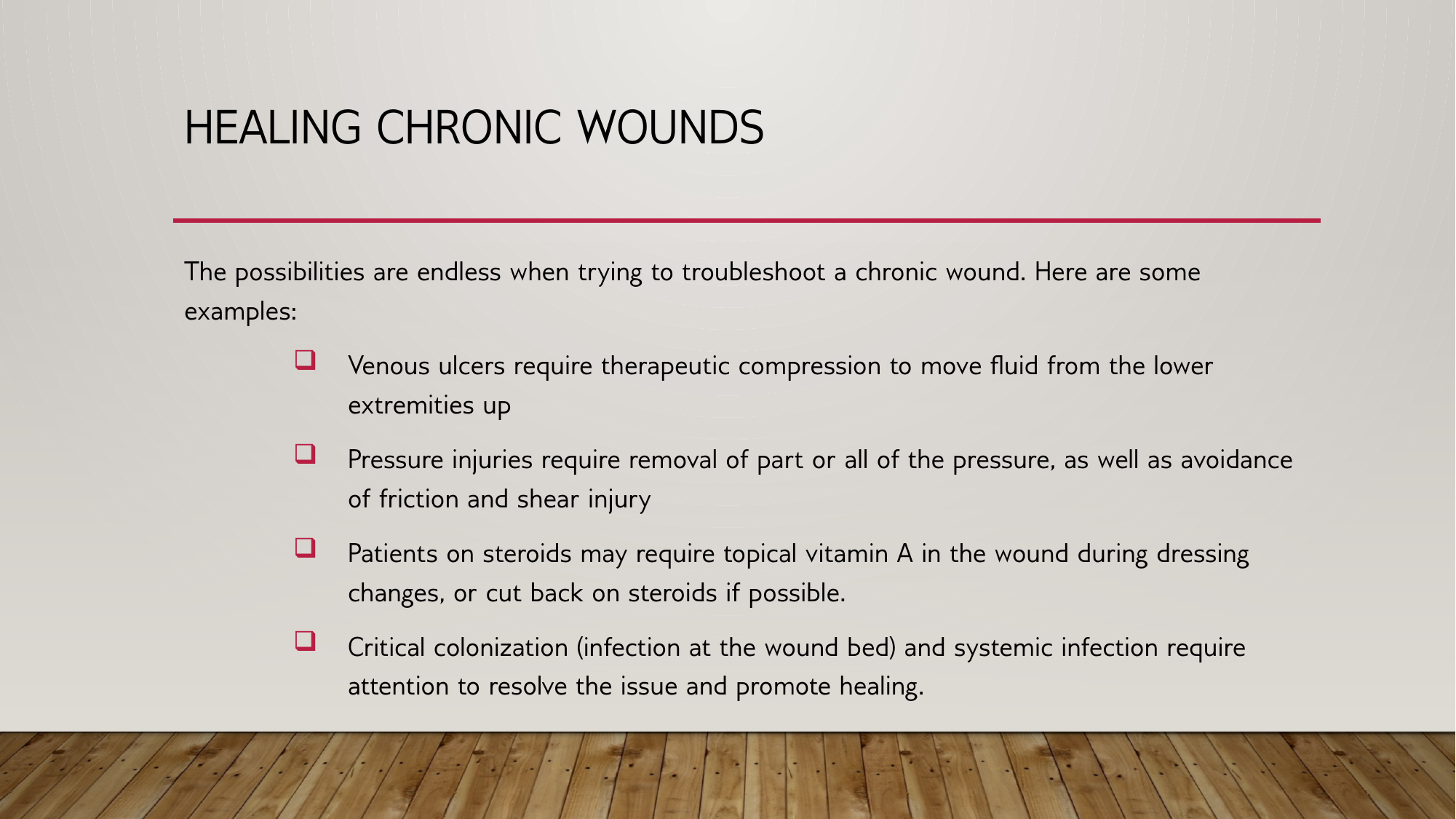

# Healing Chronic WoundS
The possibilities are endless when trying to troubleshoot a chronic wound. Here are some examples:
Venous ulcers require therapeutic compression to move fluid from the lower extremities up
Pressure injuries require removal of part or all of the pressure, as well as avoidance of friction and shear injury
Patients on steroids may require topical vitamin A in the wound during dressing changes, or cut back on steroids if possible.
Critical colonization (infection at the wound bed) and systemic infection require attention to resolve the issue and promote healing.